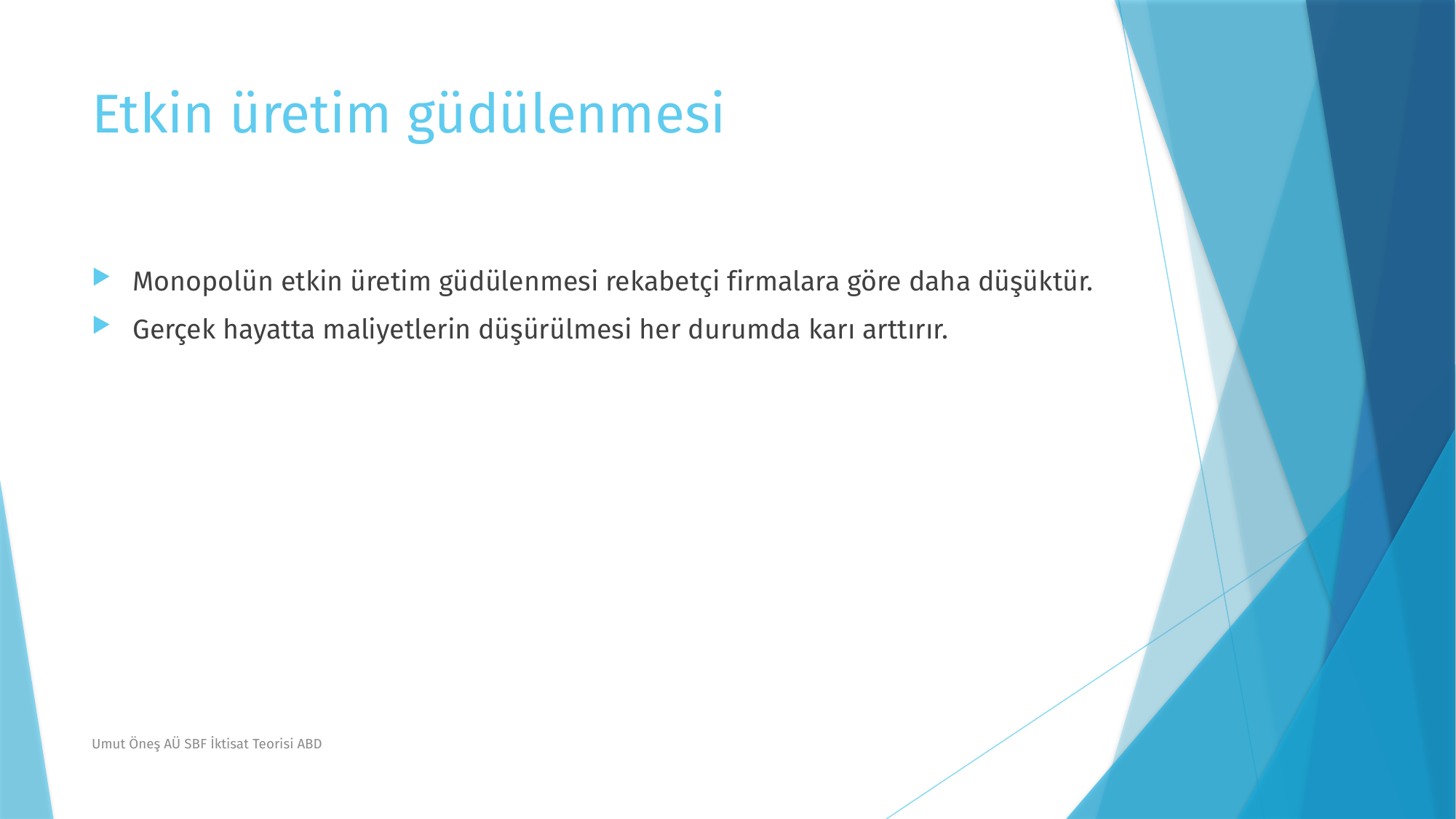

# Etkin üretim güdülenmesi
Monopolün etkin üretim güdülenmesi rekabetçi firmalara göre daha düşüktür.
Gerçek hayatta maliyetlerin düşürülmesi her durumda karı arttırır.

Umut Öneş AÜ SBF İktisat Teorisi ABD